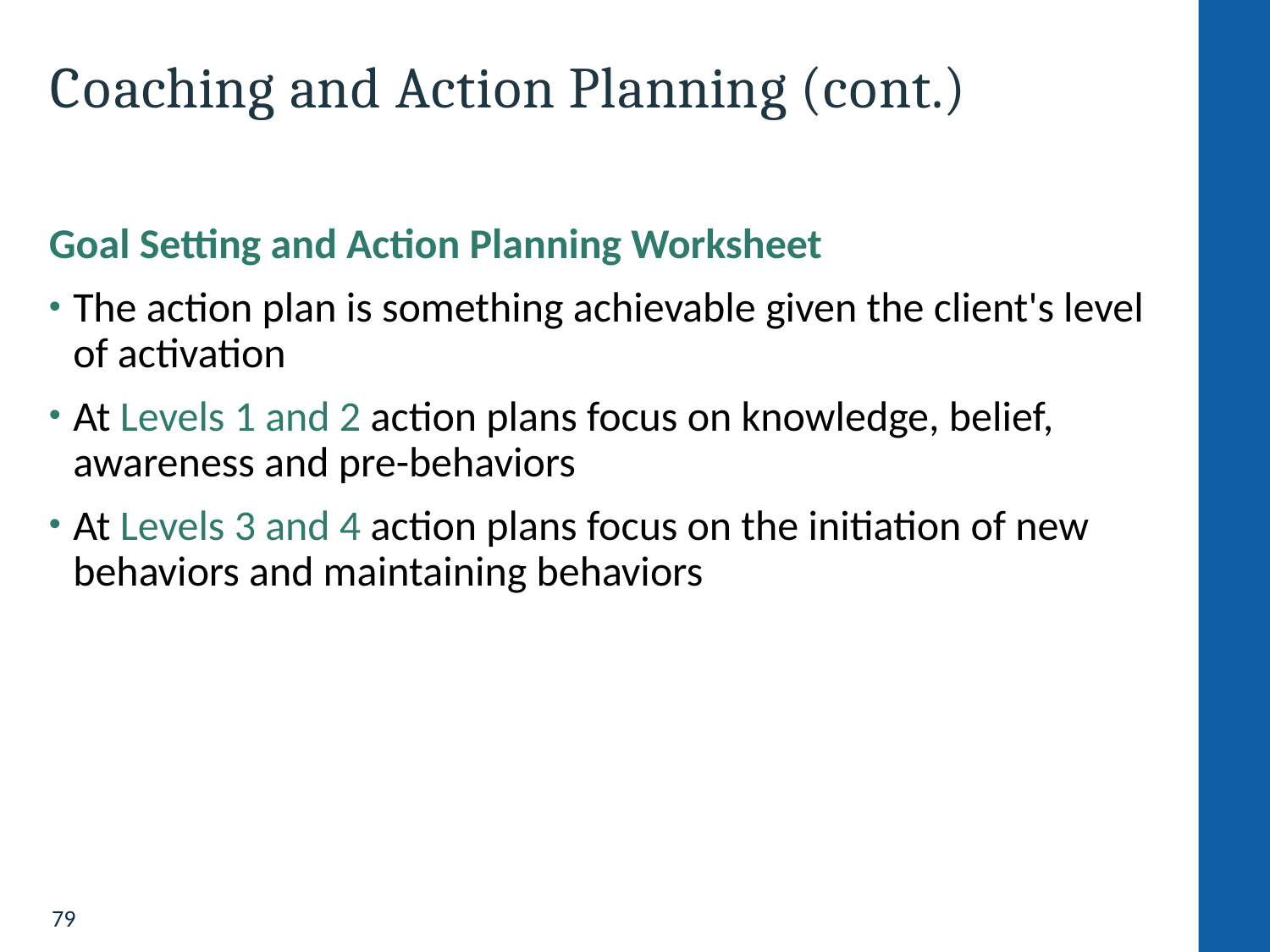

# Coaching and Action Planning (cont.)
Goal Setting and Action Planning Worksheet
The action plan is something achievable given the client's level of activation
At Levels 1 and 2 action plans focus on knowledge, belief, awareness and pre-behaviors
At Levels 3 and 4 action plans focus on the initiation of new behaviors and maintaining behaviors